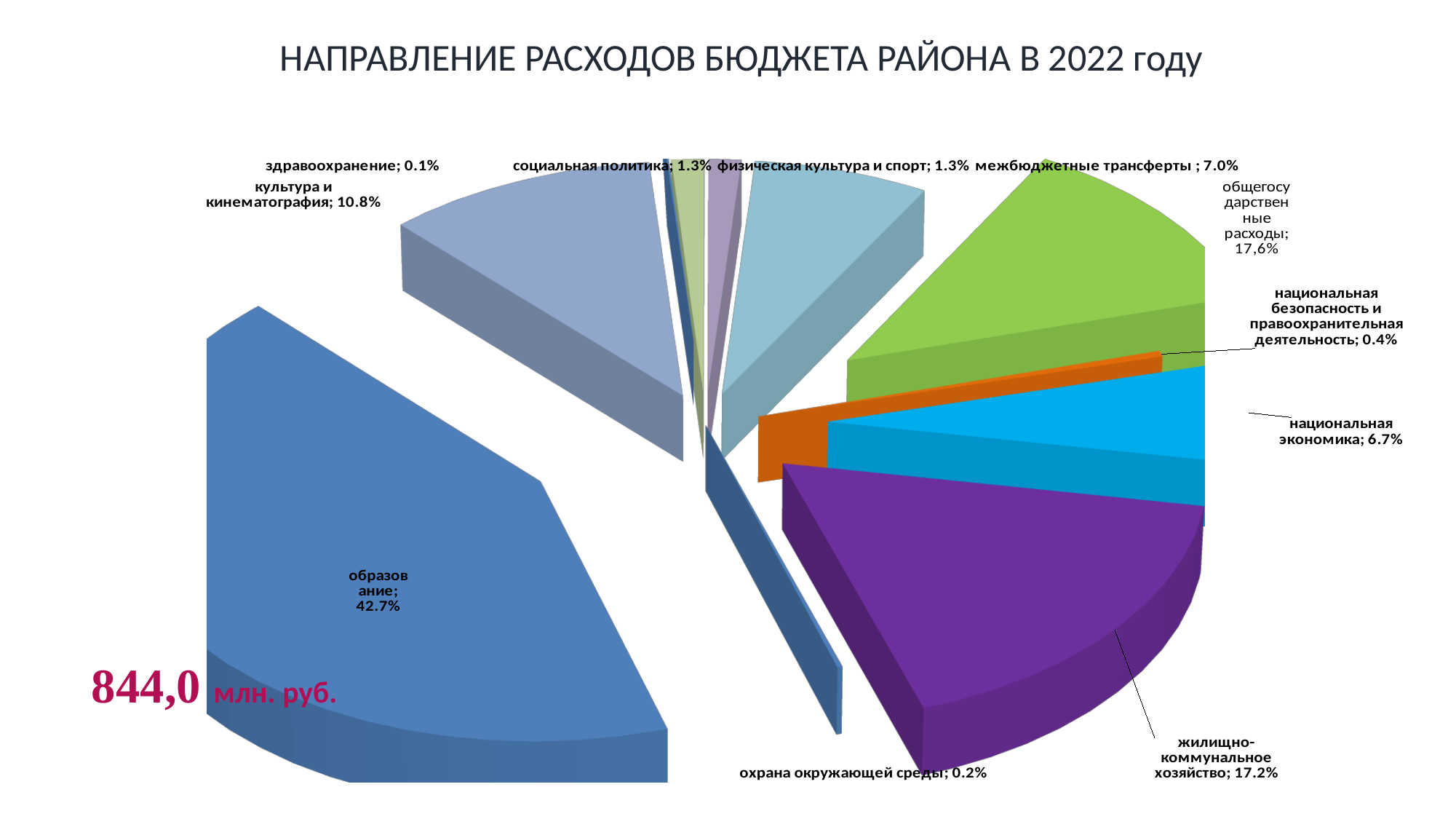

# НАПРАВЛЕНИЕ РАСХОДОВ БЮДЖЕТА РАЙОНА В 2022 году

[unsupported chart]

844,0 млн. руб.